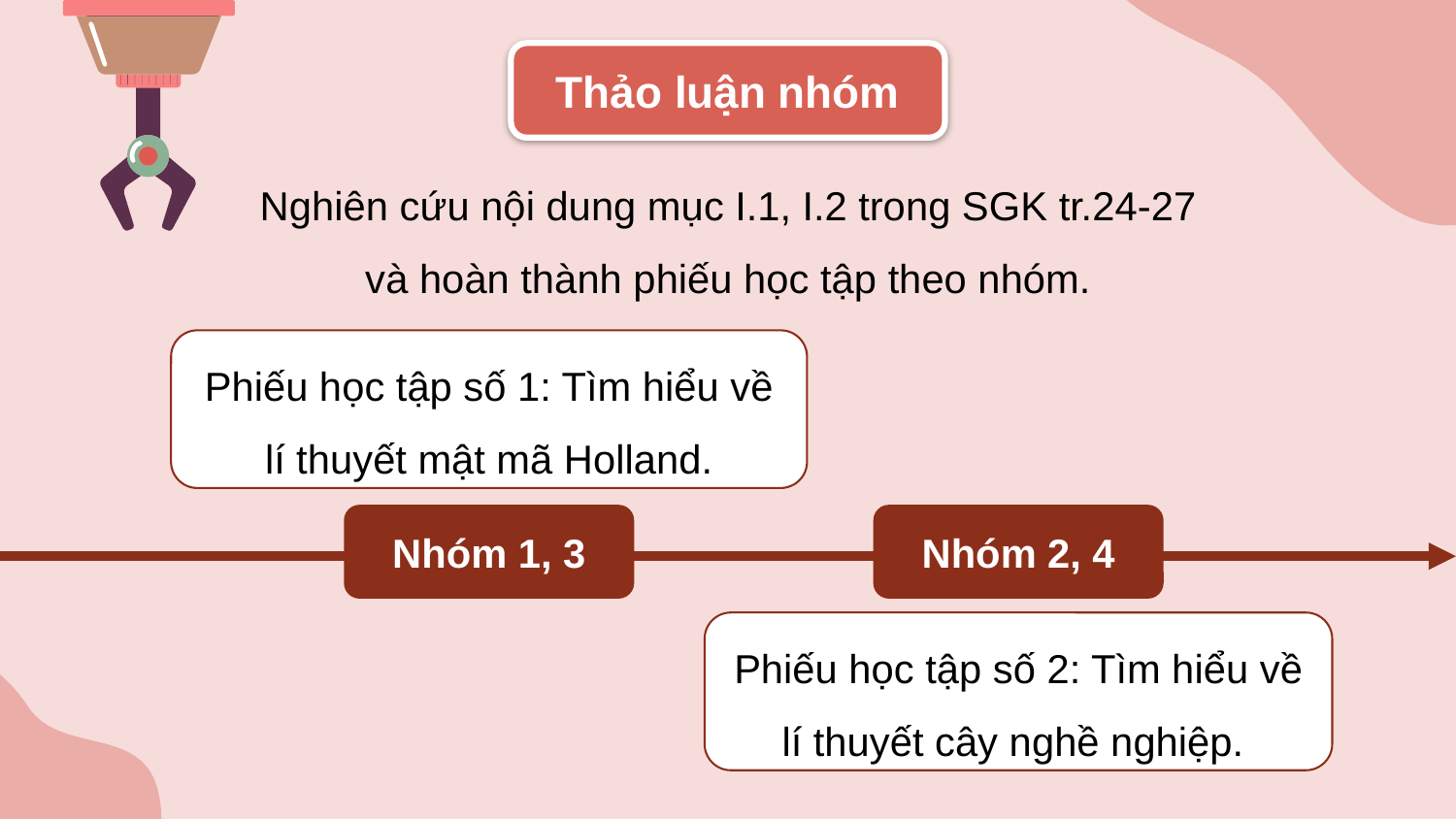

Thảo luận nhóm
Nghiên cứu nội dung mục I.1, I.2 trong SGK tr.24-27
và hoàn thành phiếu học tập theo nhóm.
Phiếu học tập số 1: Tìm hiểu về lí thuyết mật mã Holland.
Nhóm 1, 3
Nhóm 2, 4
Phiếu học tập số 2: Tìm hiểu về lí thuyết cây nghề nghiệp.